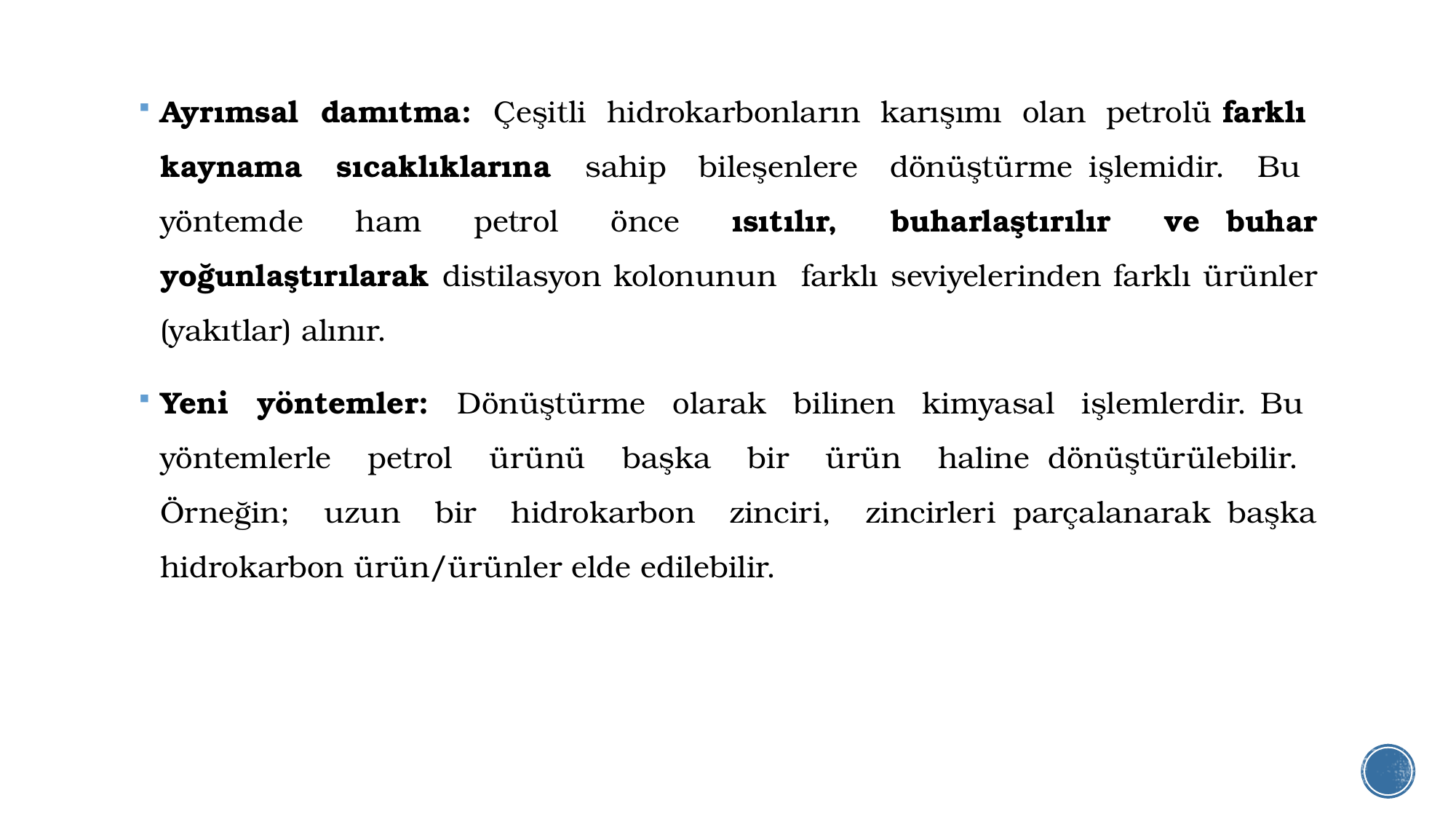

Ayrımsal  damıtma:  Çeşitli  hidrokarbonların  karışımı  olan  petrolü farklı  kaynama  sıcaklıklarına  sahip  bileşenlere  dönüştürme işlemidir.  Bu  yöntemde  ham  petrol  önce  ısıtılır,  buharlaştırılır  ve buhar yoğunlaştırılarak distilasyon kolonunun  farklı seviyelerinden farklı ürünler (yakıtlar) alınır.
Yeni  yöntemler:  Dönüştürme  olarak  bilinen  kimyasal  işlemlerdir. Bu  yöntemlerle  petrol  ürünü  başka  bir  ürün  haline dönüştürülebilir.  Örneğin;  uzun  bir  hidrokarbon  zinciri,  zincirleri parçalanarak başka hidrokarbon ürün/ürünler elde edilebilir.